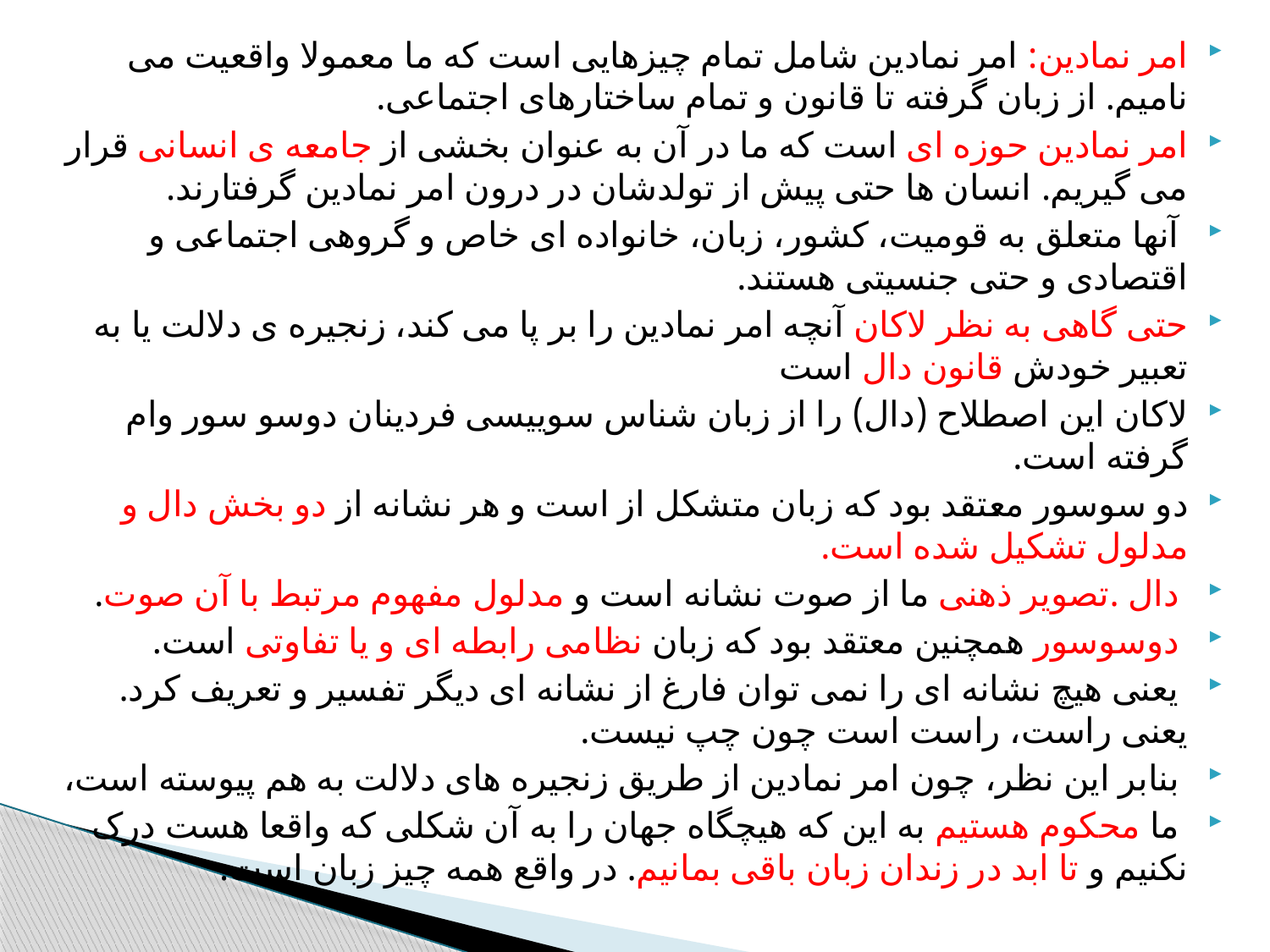

امر نمادین: امر نمادین شامل تمام چیزهایی است که ما معمولا واقعیت می نامیم. از زبان گرفته تا قانون و تمام ساختارهای اجتماعی.
امر نمادین حوزه ای است که ما در آن به عنوان بخشی از جامعه ی انسانی قرار می گیریم. انسان ها حتی پیش از تولدشان در درون امر نمادین گرفتارند.
 آنها متعلق به قومیت، کشور، زبان، خانواده ای خاص و گروهی اجتماعی و اقتصادی و حتی جنسیتی هستند.
حتی گاهی به نظر لاکان آنچه امر نمادین را بر پا می کند، زنجیره ی دلالت یا به تعبیر خودش قانون دال است
لاکان این اصطلاح (دال) را از زبان شناس سوییسی فردینان دوسو سور وام گرفته است.
دو سوسور معتقد بود که زبان متشکل از است و هر نشانه از دو بخش دال و مدلول تشکیل شده است.
 دال .تصویر ذهنی ما از صوت نشانه است و مدلول مفهوم مرتبط با آن صوت.
 دوسوسور همچنین معتقد بود که زبان نظامی رابطه ای و یا تفاوتی است.
 یعنی هیچ نشانه ای را نمی توان فارغ از نشانه ای دیگر تفسیر و تعریف کرد. یعنی راست، راست است چون چپ نیست.
 بنابر این نظر، چون امر نمادین از طریق زنجیره های دلالت به هم پیوسته است،
 ما محکوم هستیم به این که هیچگاه جهان را به آن شکلی که واقعا هست درک نکنیم و تا ابد در زندان زبان باقی بمانیم. در واقع همه چیز زبان است.